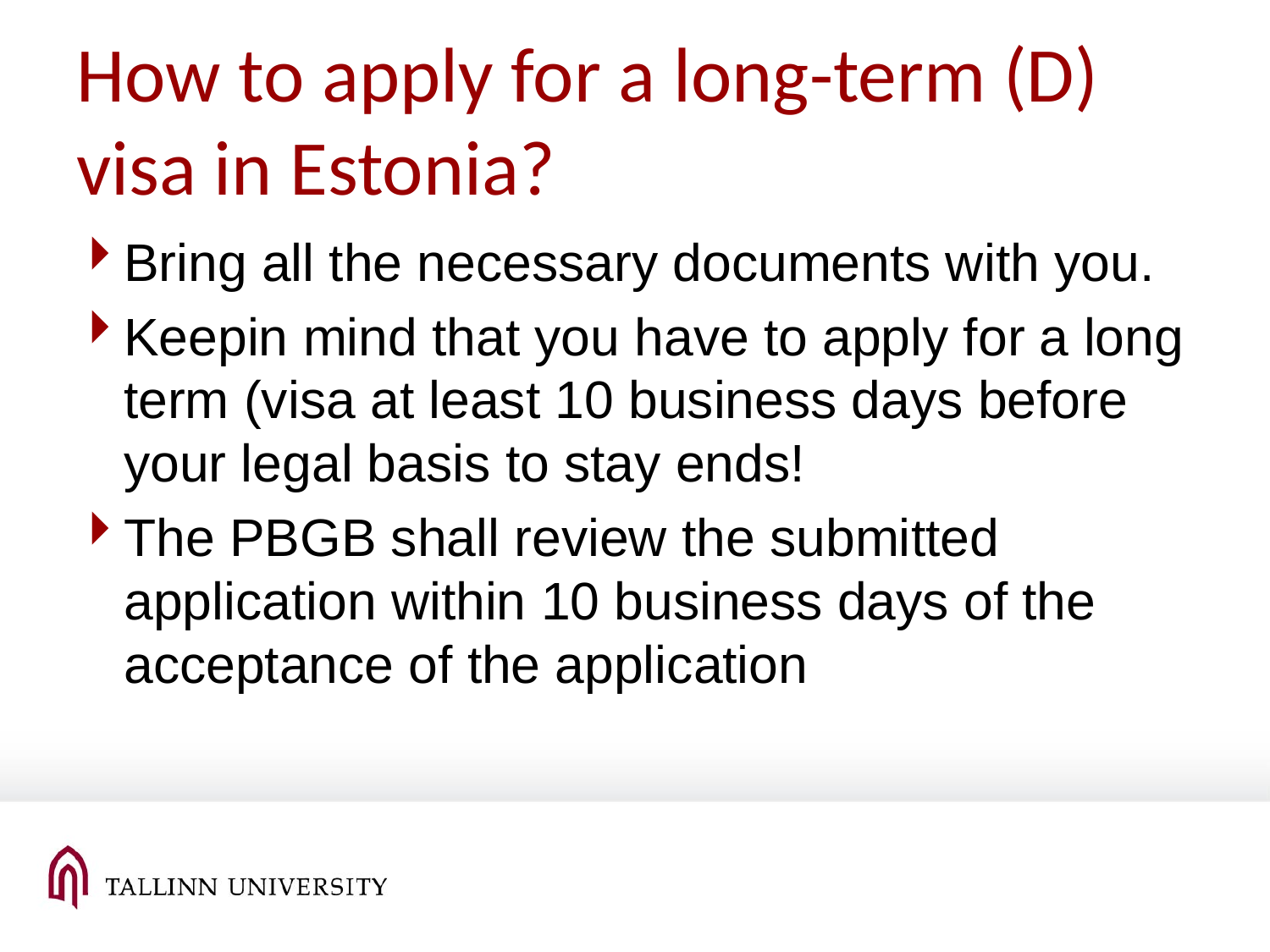

# How to apply for a long-term (D) visa in Estonia?
Bring all the necessary documents with you.
Keepin mind that you have to apply for a long term (visa at least 10 business days before your legal basis to stay ends!
The PBGB shall review the submitted application within 10 business days of the acceptance of the application